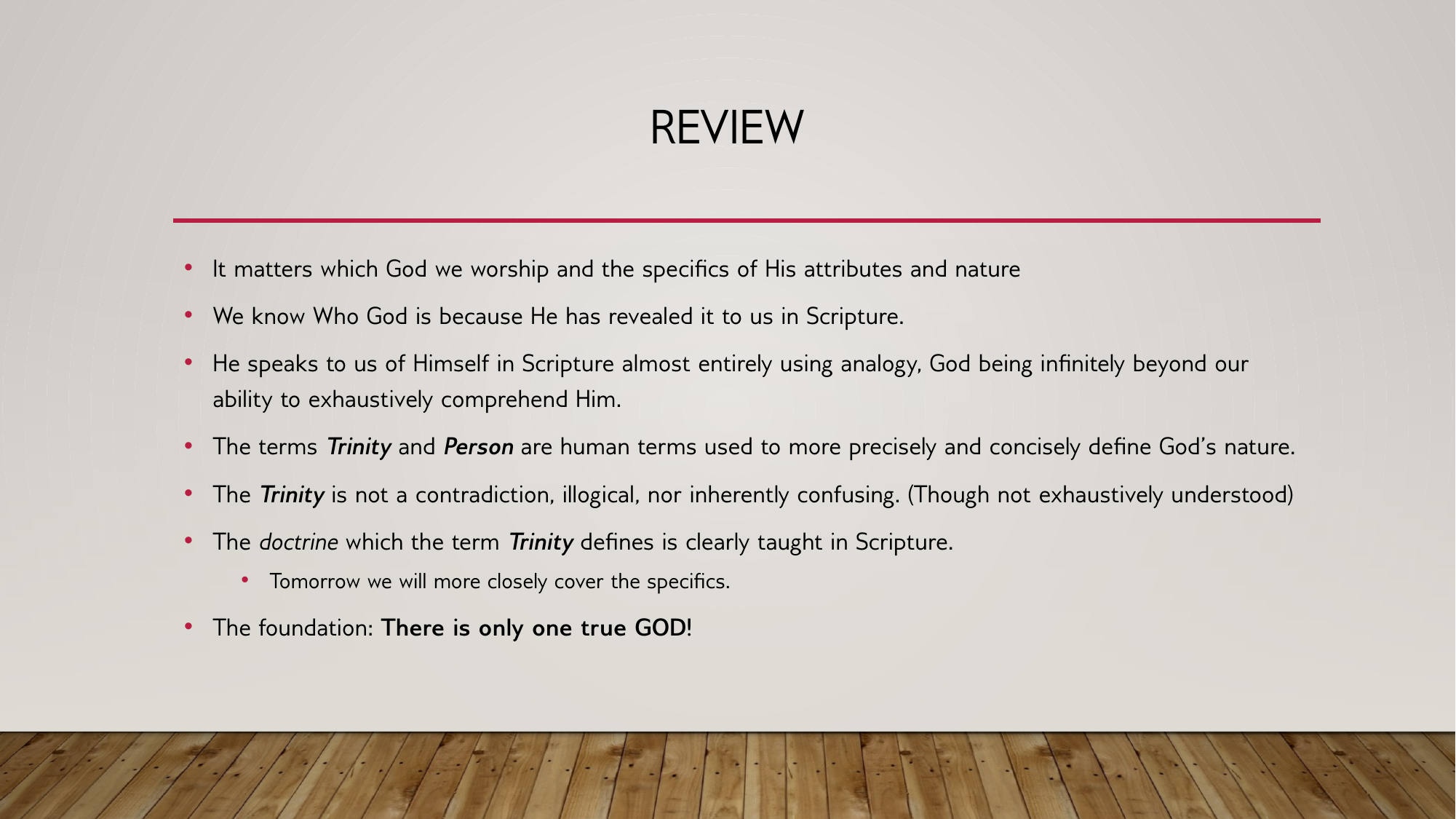

# Review
It matters which God we worship and the specifics of His attributes and nature
We know Who God is because He has revealed it to us in Scripture.
He speaks to us of Himself in Scripture almost entirely using analogy, God being infinitely beyond our ability to exhaustively comprehend Him.
The terms Trinity and Person are human terms used to more precisely and concisely define God’s nature.
The Trinity is not a contradiction, illogical, nor inherently confusing. (Though not exhaustively understood)
The doctrine which the term Trinity defines is clearly taught in Scripture.
Tomorrow we will more closely cover the specifics.
The foundation: There is only one true GOD!